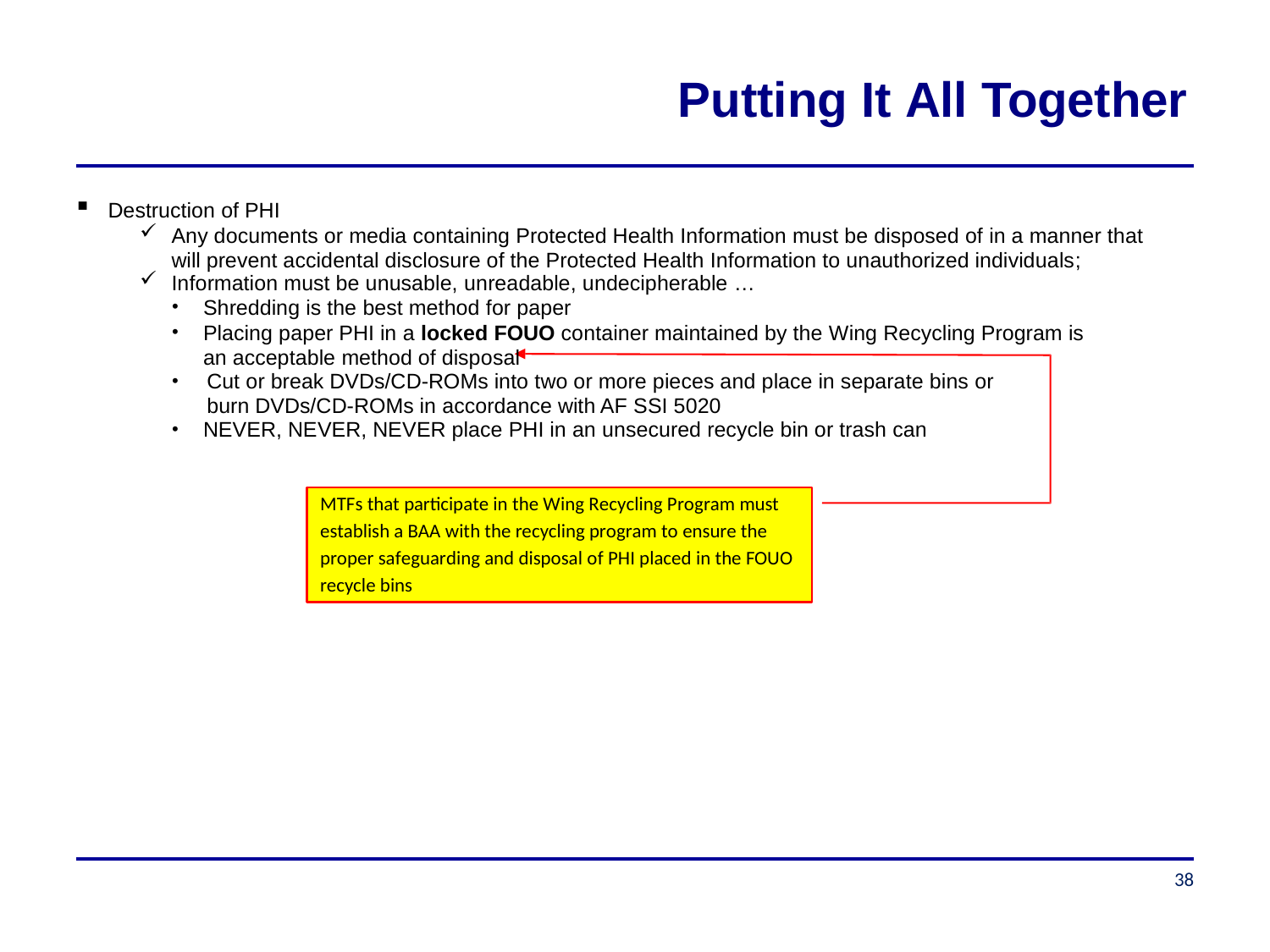

# Putting It All Together

Destruction of PHI
Any documents or media containing Protected Health Information must be disposed of in a manner that will prevent accidental disclosure of the Protected Health Information to unauthorized individuals;
Information must be unusable, unreadable, undecipherable …
Shredding is the best method for paper
Placing paper PHI in a locked FOUO container maintained by the Wing Recycling Program is an acceptable method of disposal
Cut or break DVDs/CD-ROMs into two or more pieces and place in separate bins or burn DVDs/CD-ROMs in accordance with AF SSI 5020
NEVER, NEVER, NEVER place PHI in an unsecured recycle bin or trash can

MTFs that participate in the Wing Recycling Program must establish a BAA with the recycling program to ensure the proper safeguarding and disposal of PHI placed in the FOUO recycle bins

38